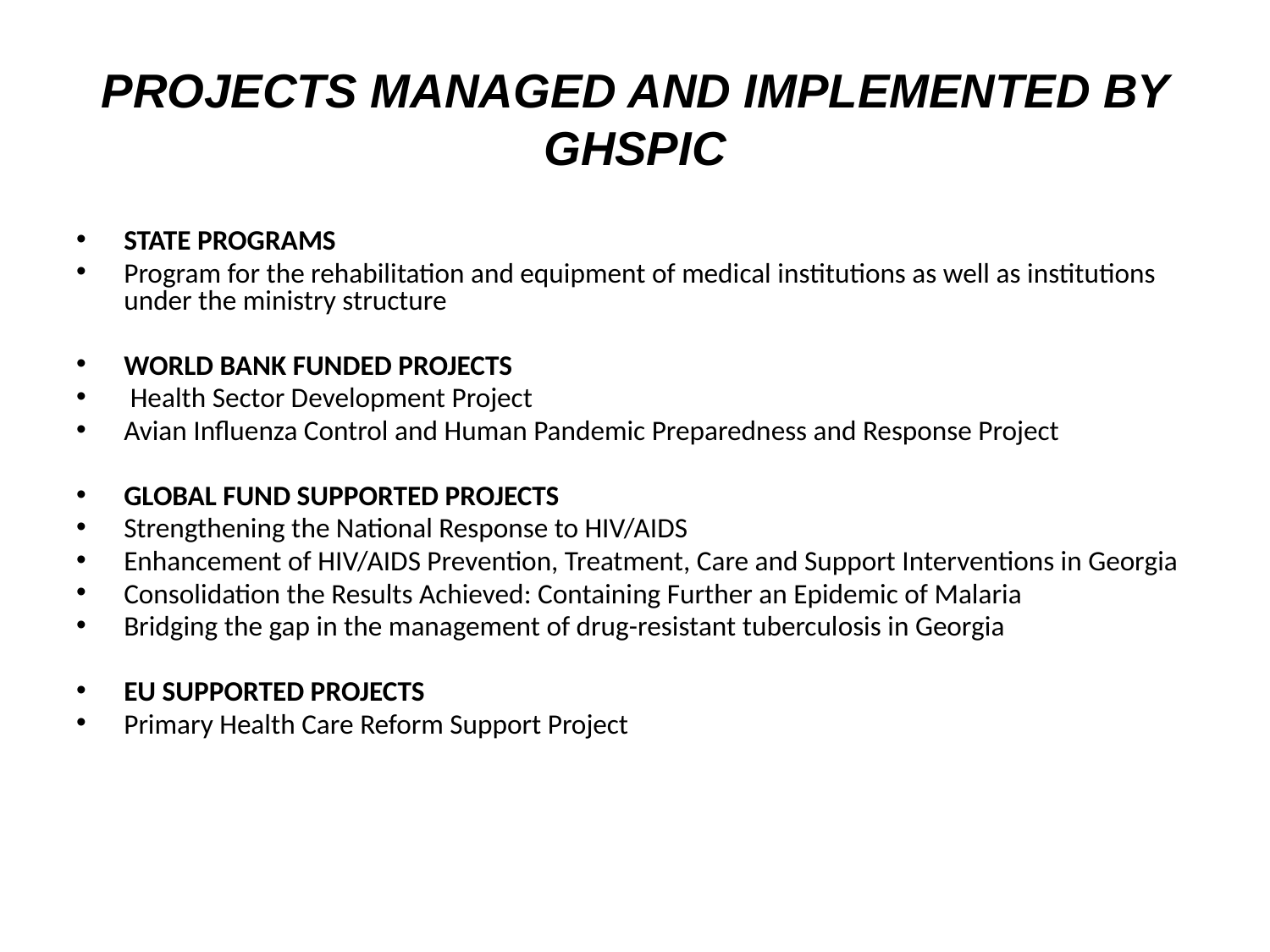

# PROJECTS MANAGED AND IMPLEMENTED BY GHSPIC
STATE PROGRAMS
Program for the rehabilitation and equipment of medical institutions as well as institutions under the ministry structure

WORLD BANK FUNDED PROJECTS
 Health Sector Development Project
Avian Influenza Control and Human Pandemic Preparedness and Response Project

GLOBAL FUND SUPPORTED PROJECTS
Strengthening the National Response to HIV/AIDS
Enhancement of HIV/AIDS Prevention, Treatment, Care and Support Interventions in Georgia
Consolidation the Results Achieved: Containing Further an Epidemic of Malaria
Bridging the gap in the management of drug-resistant tuberculosis in Georgia

EU SUPPORTED PROJECTS
Primary Health Care Reform Support Project